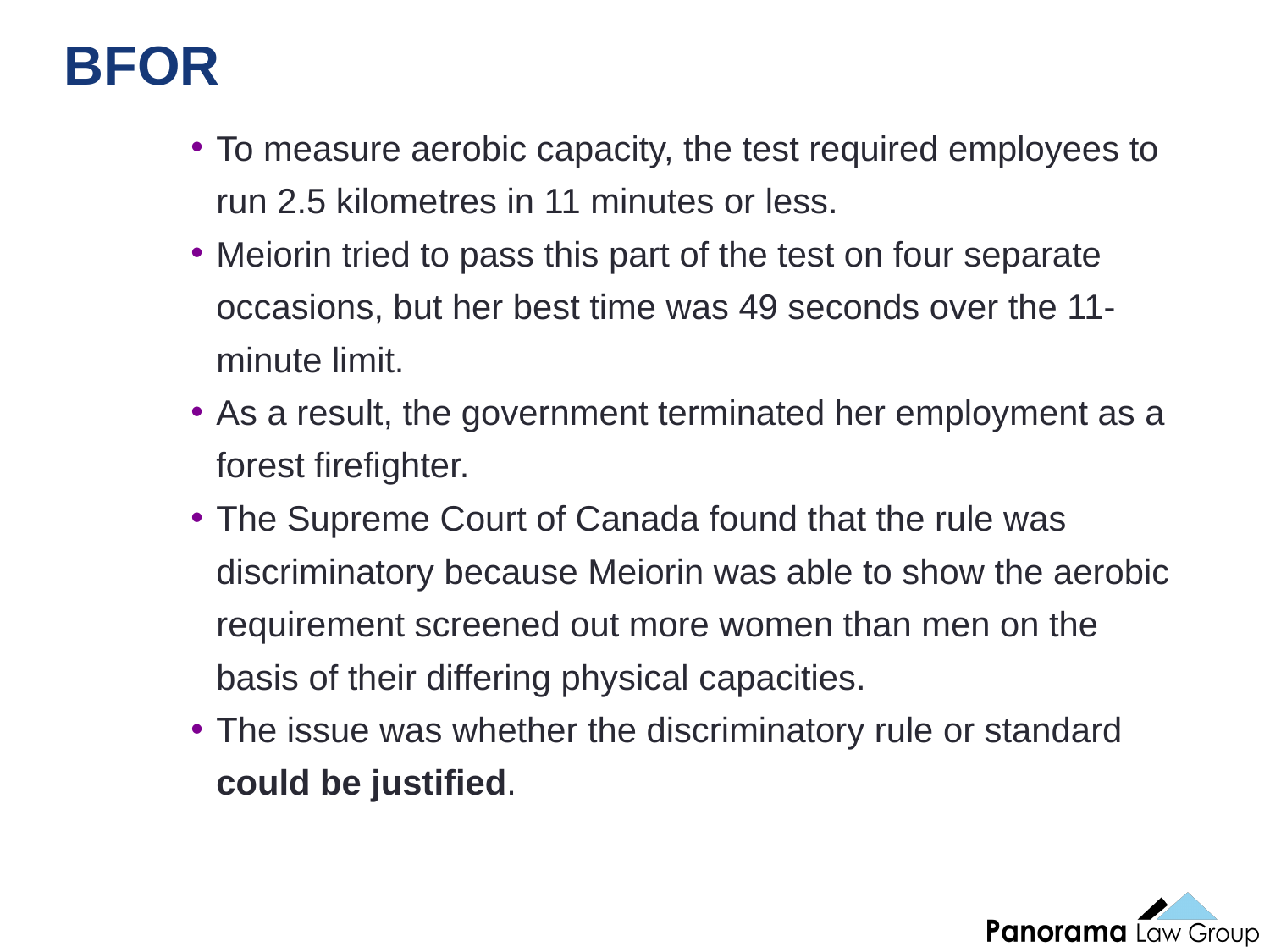

38
# BFOR
To measure aerobic capacity, the test required employees to run 2.5 kilometres in 11 minutes or less.
Meiorin tried to pass this part of the test on four separate occasions, but her best time was 49 seconds over the 11-minute limit.
As a result, the government terminated her employment as a forest firefighter.
The Supreme Court of Canada found that the rule was discriminatory because Meiorin was able to show the aerobic requirement screened out more women than men on the basis of their differing physical capacities.
The issue was whether the discriminatory rule or standard could be justified.